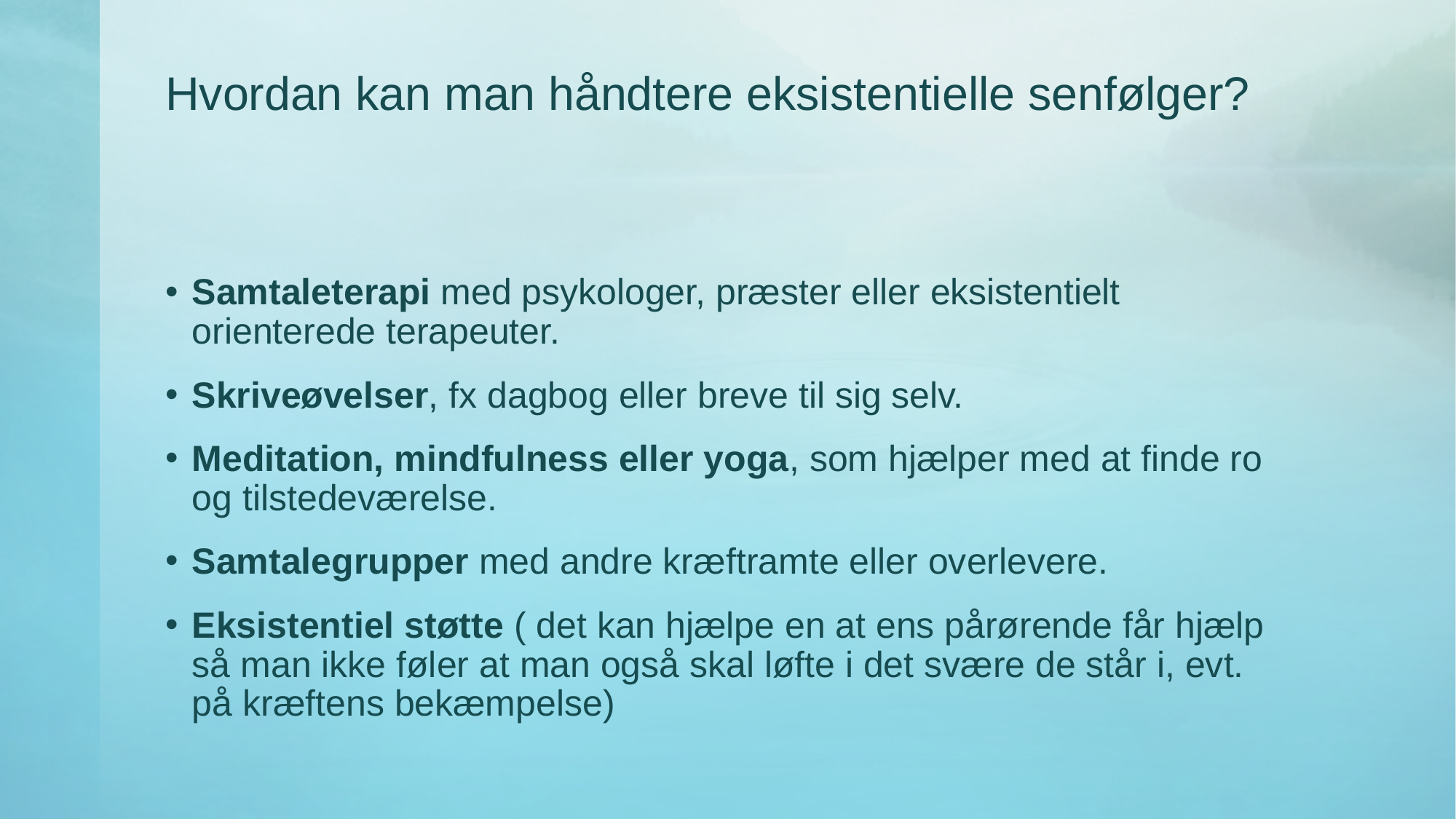

# Hvordan kan man håndtere eksistentielle senfølger?

Samtaleterapi med psykologer, præster eller eksistentielt orienterede terapeuter.
Skriveøvelser, fx dagbog eller breve til sig selv.
Meditation, mindfulness eller yoga, som hjælper med at finde ro og tilstedeværelse.
Samtalegrupper med andre kræftramte eller overlevere.
Eksistentiel støtte ( det kan hjælpe en at ens pårørende får hjælp så man ikke føler at man også skal løfte i det svære de står i, evt. på kræftens bekæmpelse)